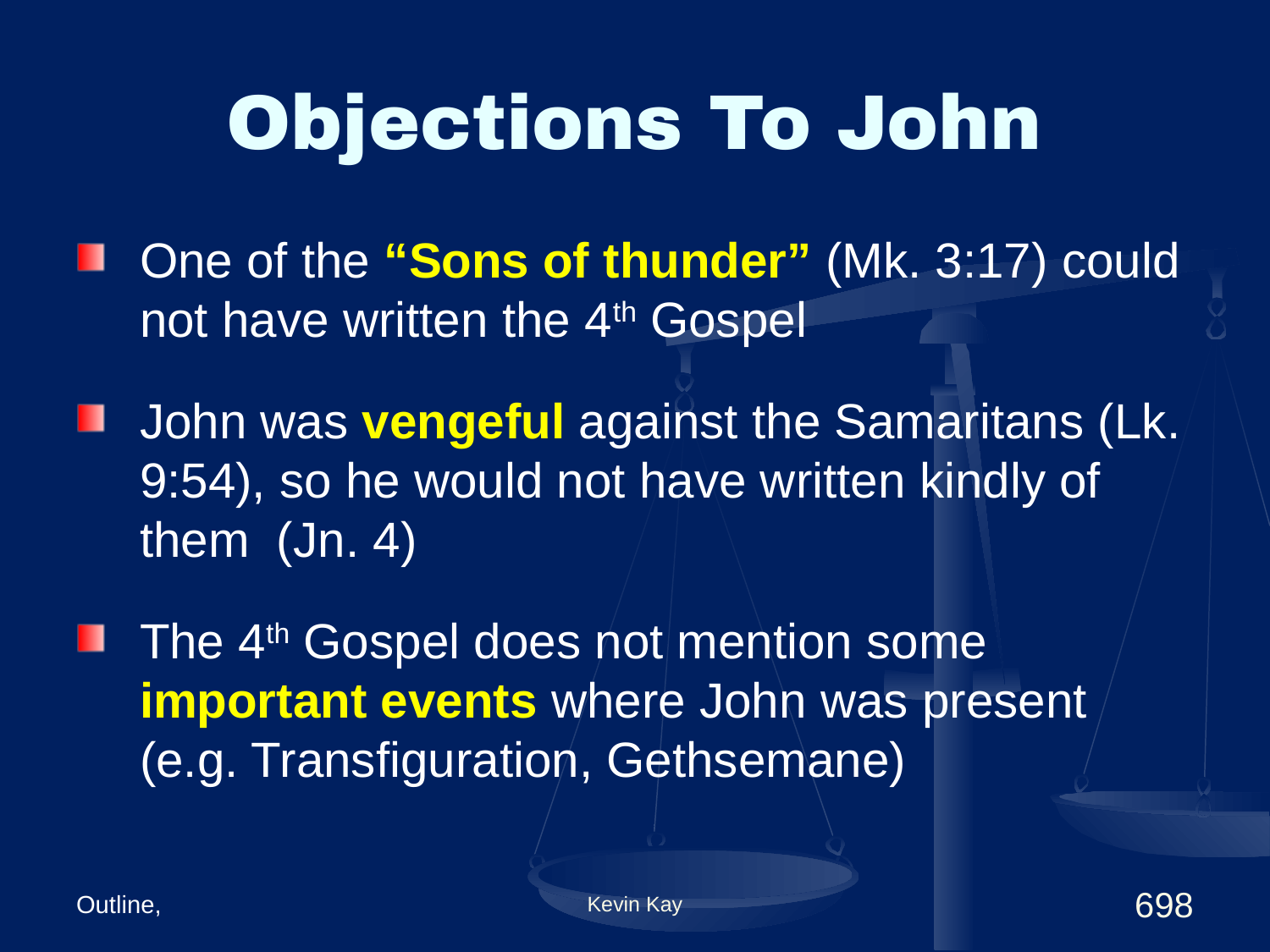

# Objections To John
One of the “Sons of thunder” (Mk. 3:17) could not have written the 4th Gospel
John was vengeful against the Samaritans (Lk. 9:54), so he would not have written kindly of them  (Jn. 4)
The 4th Gospel does not mention some important events where John was present  (e.g. Transfiguration, Gethsemane)

Outline,
Kevin Kay
698